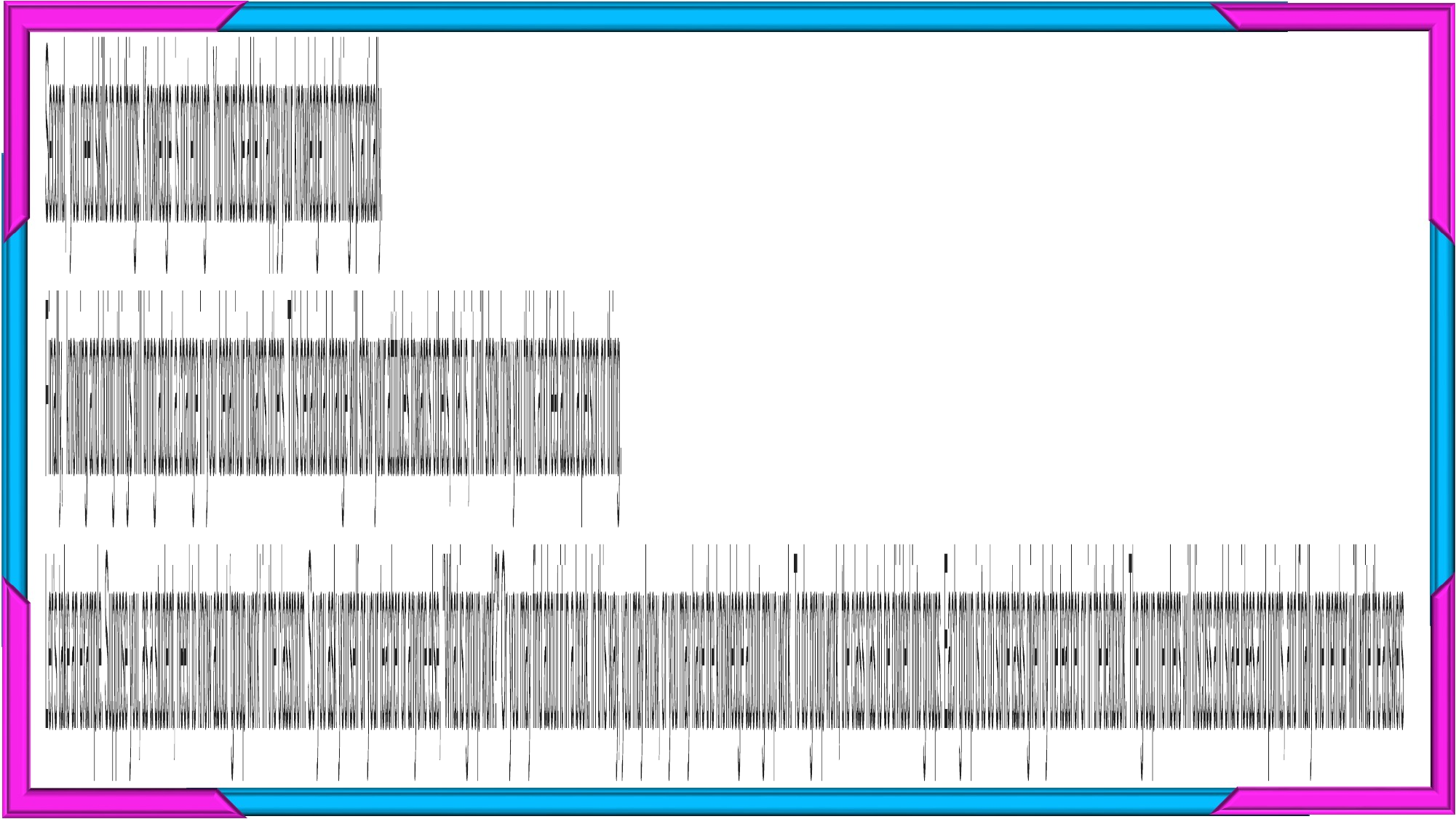

Second,  you need skills to do things. Knowledge  is not enough. You must be able to apply your knowledge to do things practically.
Finally,  knowing and doing things will bring about a change in your behaviour towards others. This behavioral change will show your attitudes towards others, that is, it will show how you think and feel about a person or thing.
Let’s take an example. Suppose you, as a student, need to know about ‘group work’ in the classroom. So you ask yourself or your teacher or anyone else, “What is group work?” Or you may find about it in a book. In this way, you may know, or you may have the knowledge about group work. To do group work, the class has to be divided into groups. Each group is to do some tasks given by the teacher or in the textbook. The group members will discuss and share ideas and points, and finally one member will write the answers